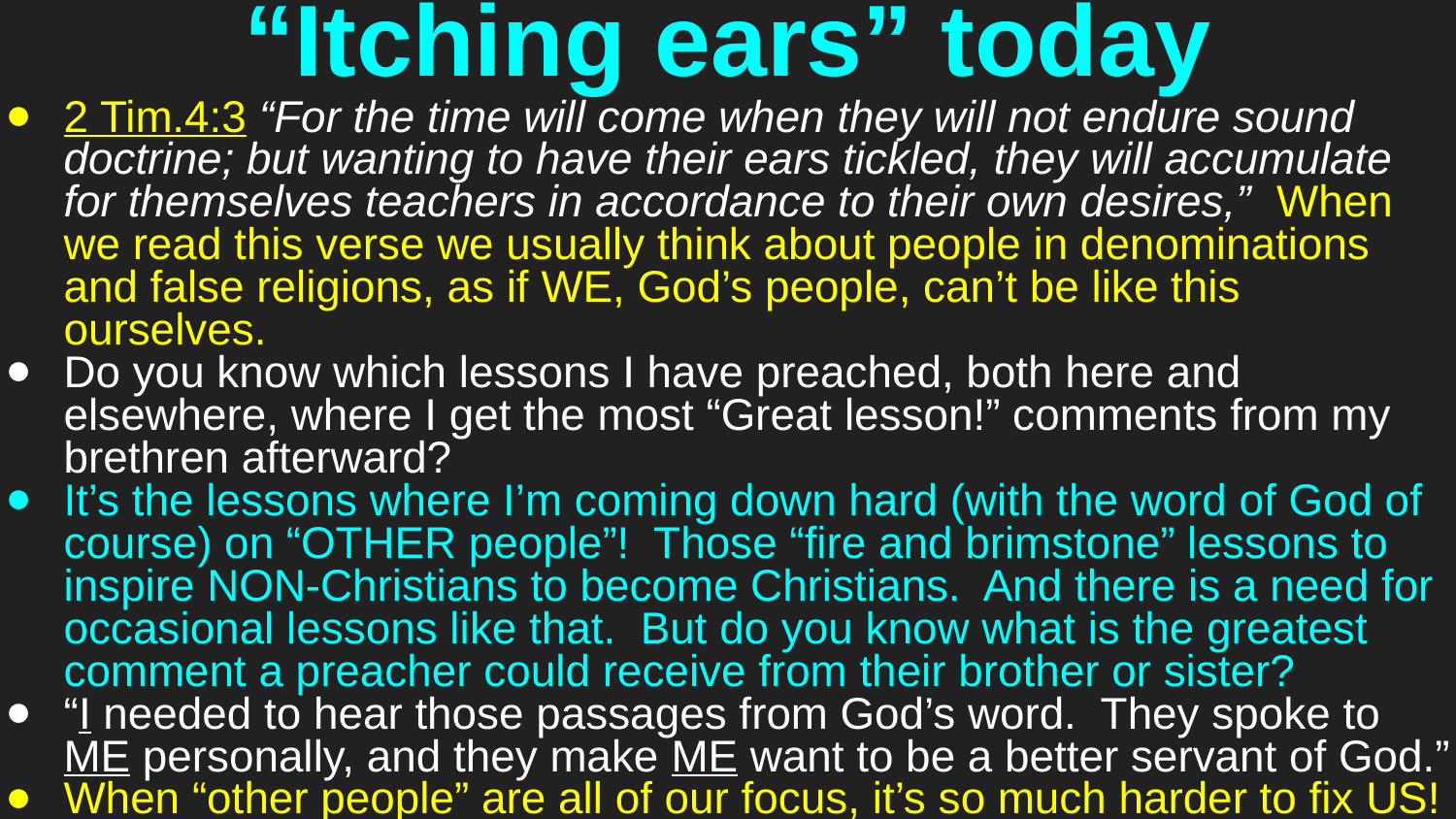

# “Itching ears” today
2 Tim.4:3 “For the time will come when they will not endure sound doctrine; but wanting to have their ears tickled, they will accumulate for themselves teachers in accordance to their own desires,”  When we read this verse we usually think about people in denominations and false religions, as if WE, God’s people, can’t be like this ourselves.
Do you know which lessons I have preached, both here and elsewhere, where I get the most “Great lesson!” comments from my brethren afterward?
It’s the lessons where I’m coming down hard (with the word of God of course) on “OTHER people”!  Those “fire and brimstone” lessons to inspire NON-Christians to become Christians.  And there is a need for occasional lessons like that.  But do you know what is the greatest comment a preacher could receive from their brother or sister?
“I needed to hear those passages from God’s word.  They spoke to ME personally, and they make ME want to be a better servant of God.”
When “other people” are all of our focus, it’s so much harder to fix US!